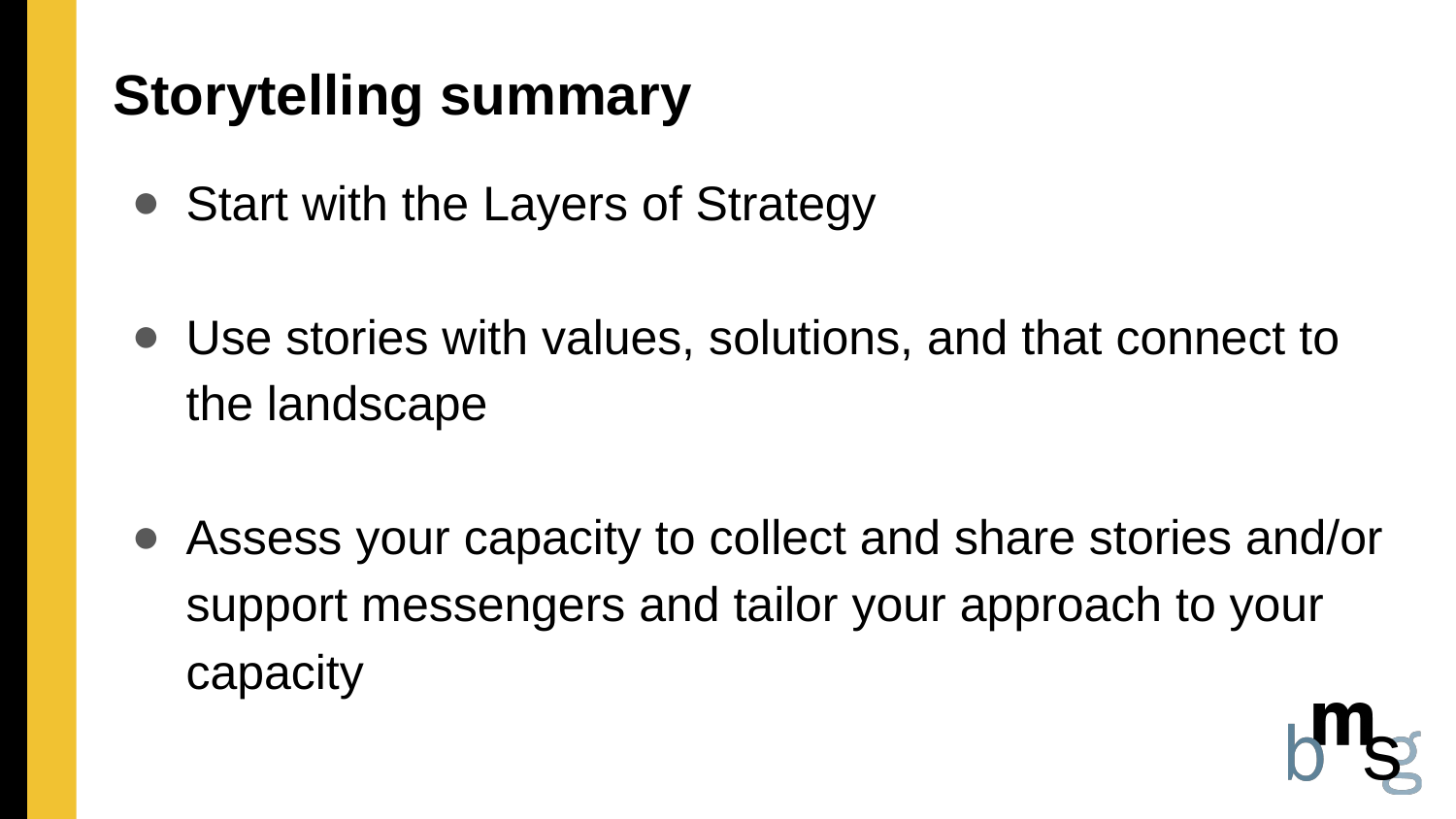

# Storytelling summary
Start with the Layers of Strategy

Use stories with values, solutions, and that connect to the landscape

Assess your capacity to collect and share stories and/or support messengers and tailor your approach to your capacity